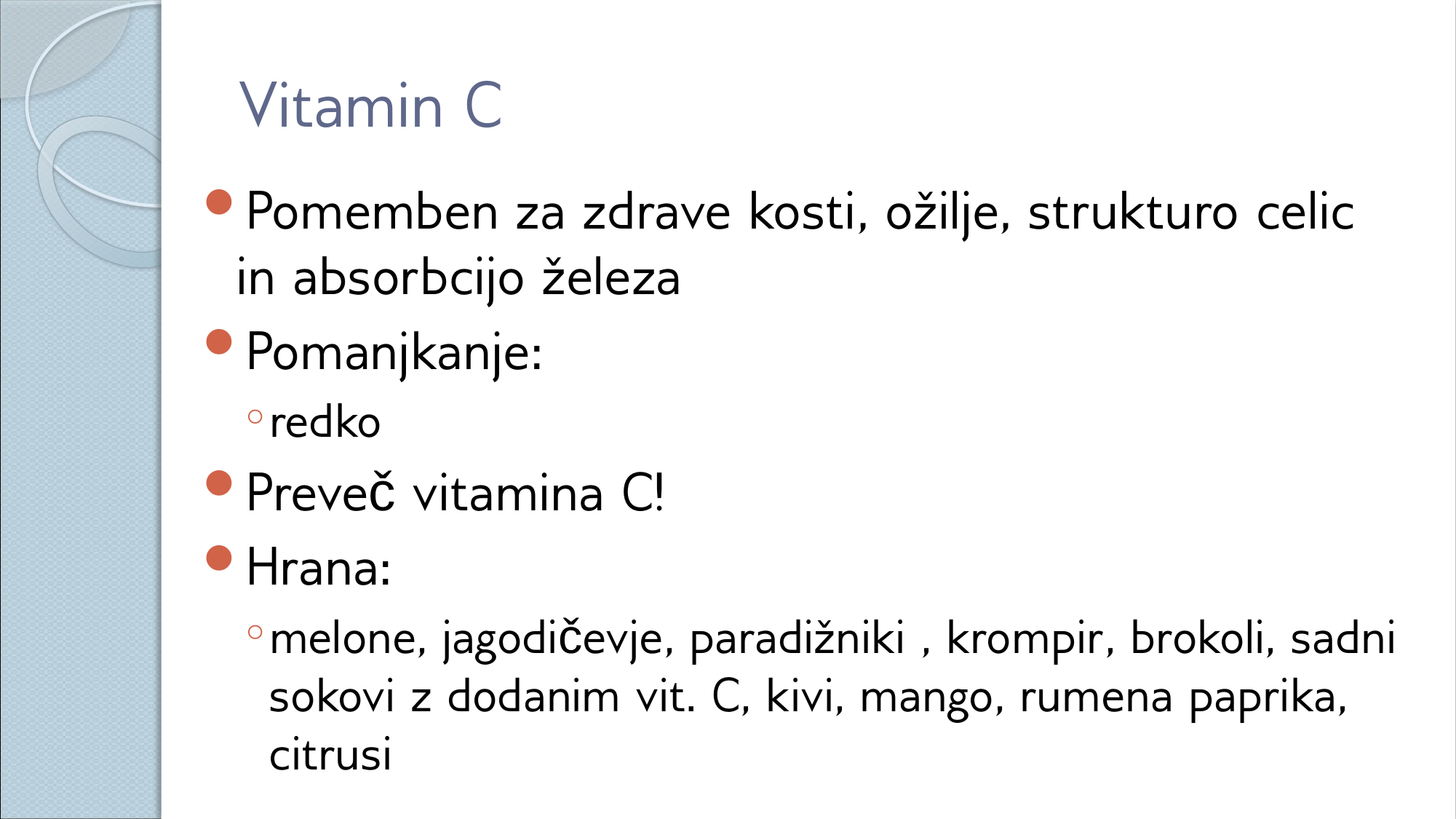

# Vitamin C
Pomemben za zdrave kosti, ožilje, strukturo celic in absorbcijo železa
Pomanjkanje:
redko
Preveč vitamina C!
Hrana:
melone, jagodičevje, paradižniki , krompir, brokoli, sadni sokovi z dodanim vit. C, kivi, mango, rumena paprika, citrusi